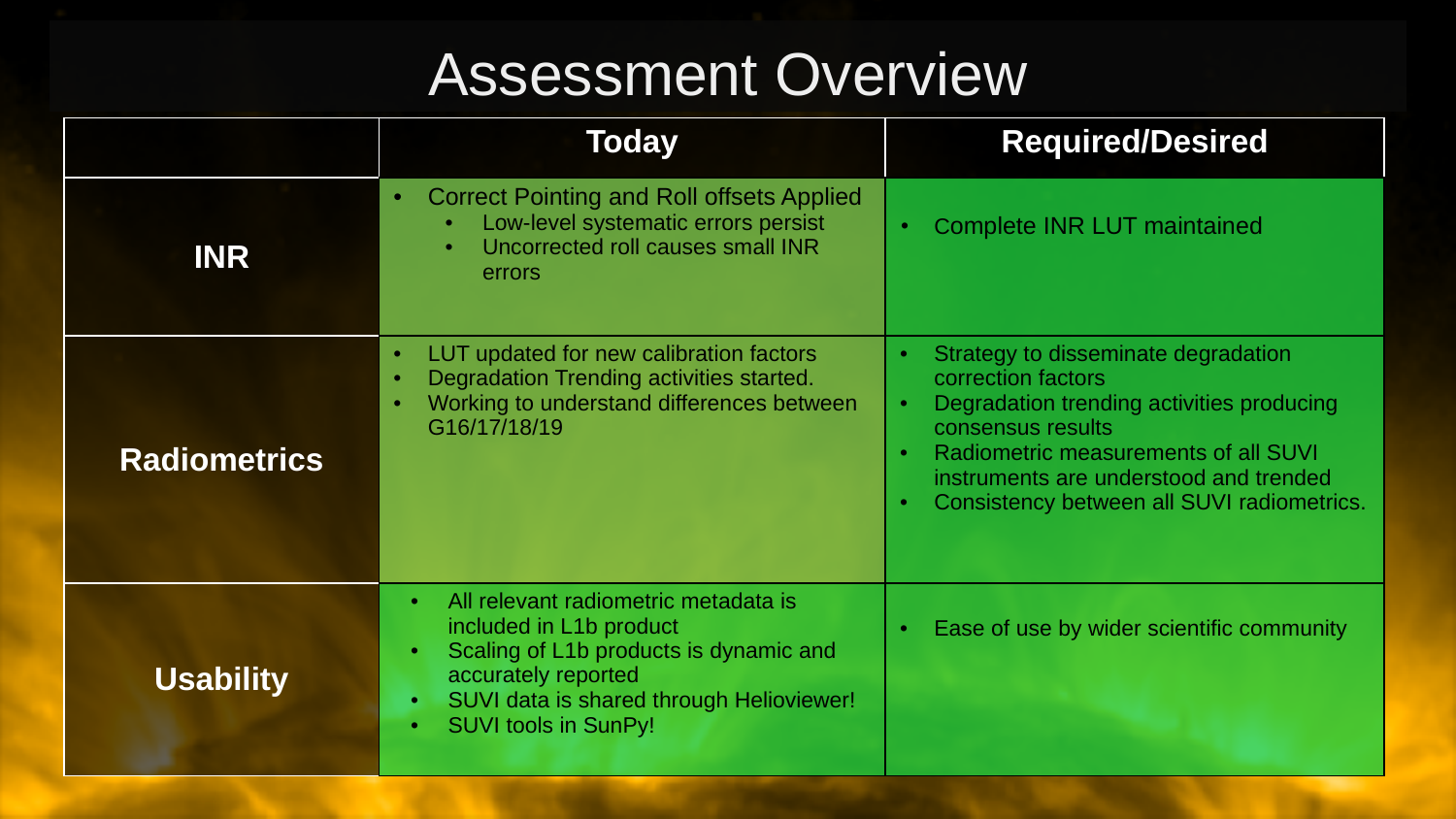

# Assessment Overview
|  | Today | Required/Desired |
| --- | --- | --- |
| INR | Correct Pointing and Roll offsets Applied Low-level systematic errors persist Uncorrected roll causes small INR errors | Complete INR LUT maintained |
| Radiometrics | LUT updated for new calibration factors Degradation Trending activities started. Working to understand differences between G16/17/18/19 | Strategy to disseminate degradation correction factors Degradation trending activities producing consensus results Radiometric measurements of all SUVI instruments are understood and trended Consistency between all SUVI radiometrics. |
| Usability | All relevant radiometric metadata is included in L1b product Scaling of L1b products is dynamic and accurately reported SUVI data is shared through Helioviewer! SUVI tools in SunPy! | Ease of use by wider scientific community |